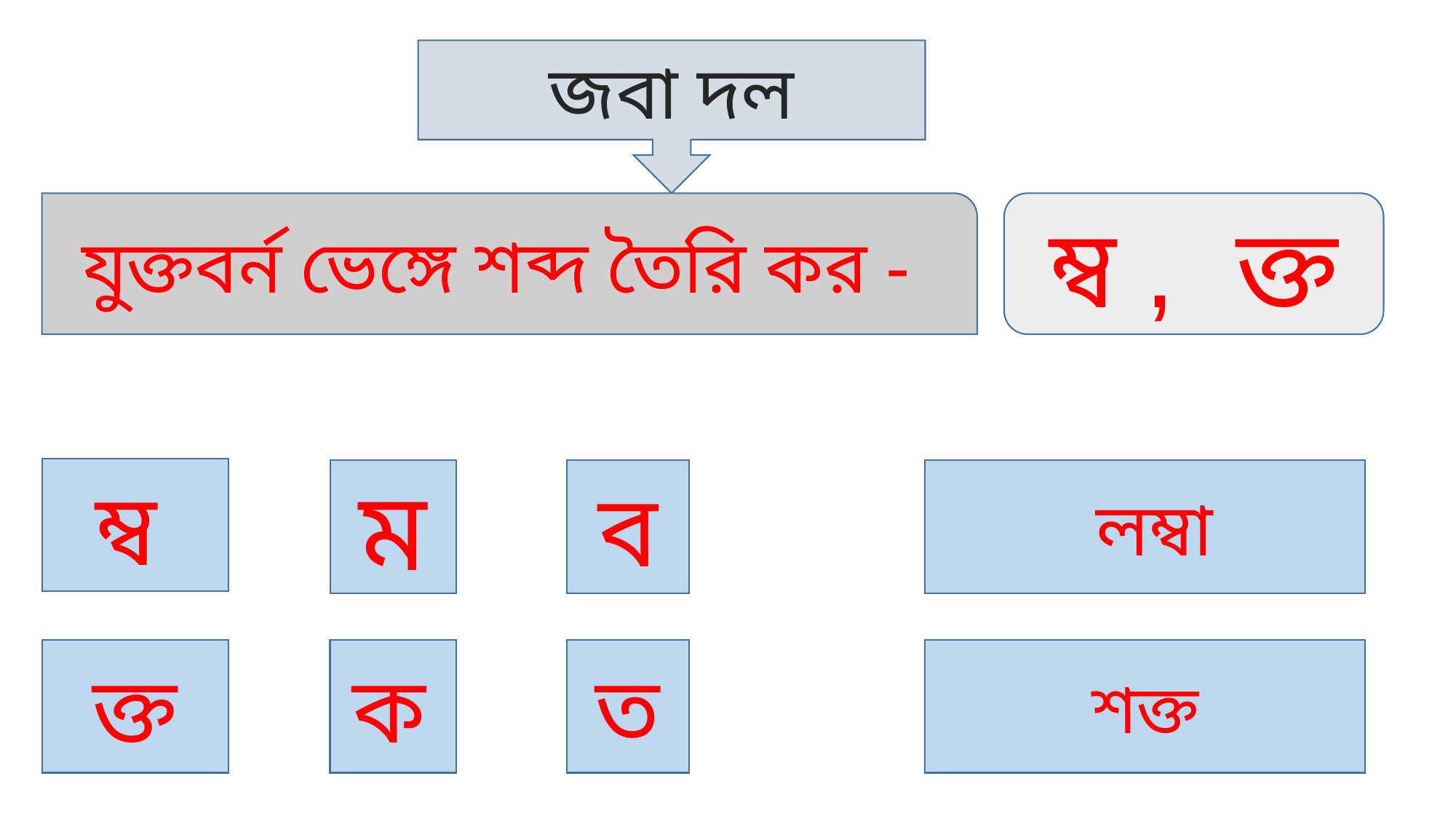

জবা দল
ম্ব ,  ক্ত
যুক্তবর্ন ভেঙ্গে শব্দ তৈরি কর -
ম্ব
ম
ব
 লম্বা
ক
ত
 শক্ত
ক্ত